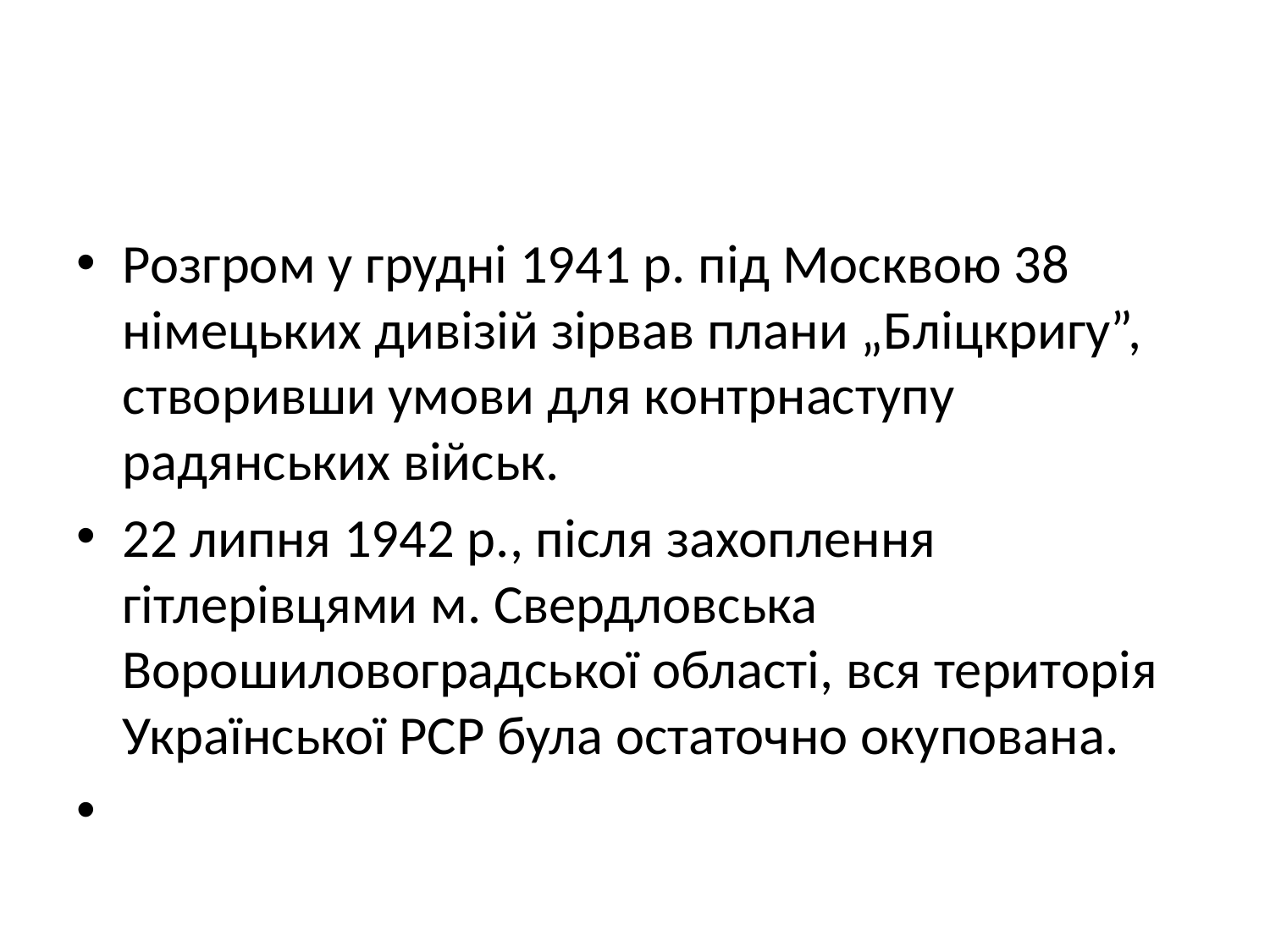

#
Розгром у грудні 1941 р. під Москвою 38 німецьких дивізій зірвав плани „Бліцкригу”, створивши умови для контрнаступу радянських військ.
22 липня 1942 р., після захоплення гітлерівцями м. Свердловська Ворошиловоградської області, вся територія Української РСР була остаточно окупована.